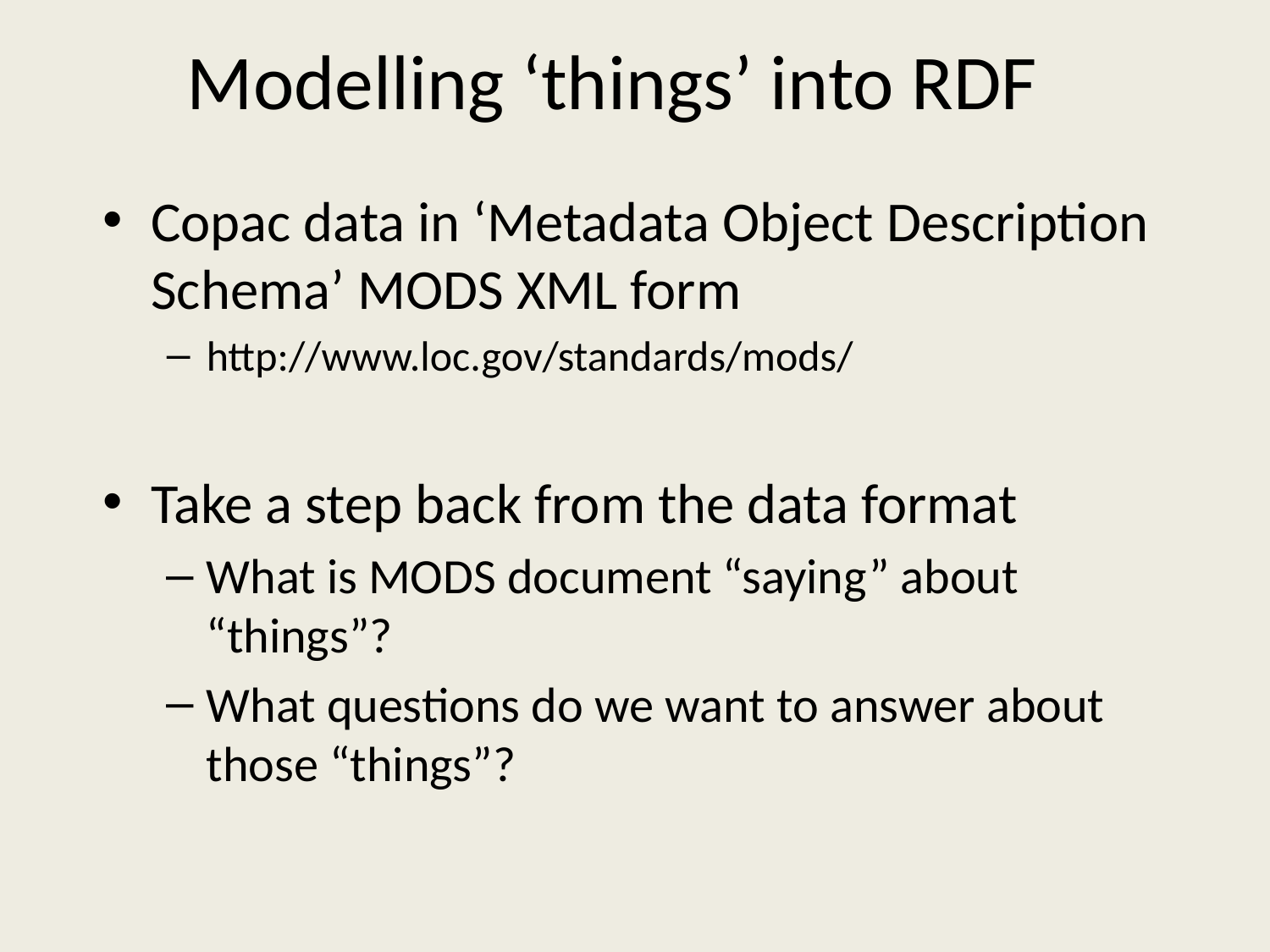

# Modelling ‘things’ into RDF
Copac data in ‘Metadata Object Description Schema’ MODS XML form
http://www.loc.gov/standards/mods/

Take a step back from the data format
What is MODS document “saying” about “things”?
What questions do we want to answer about those “things”?